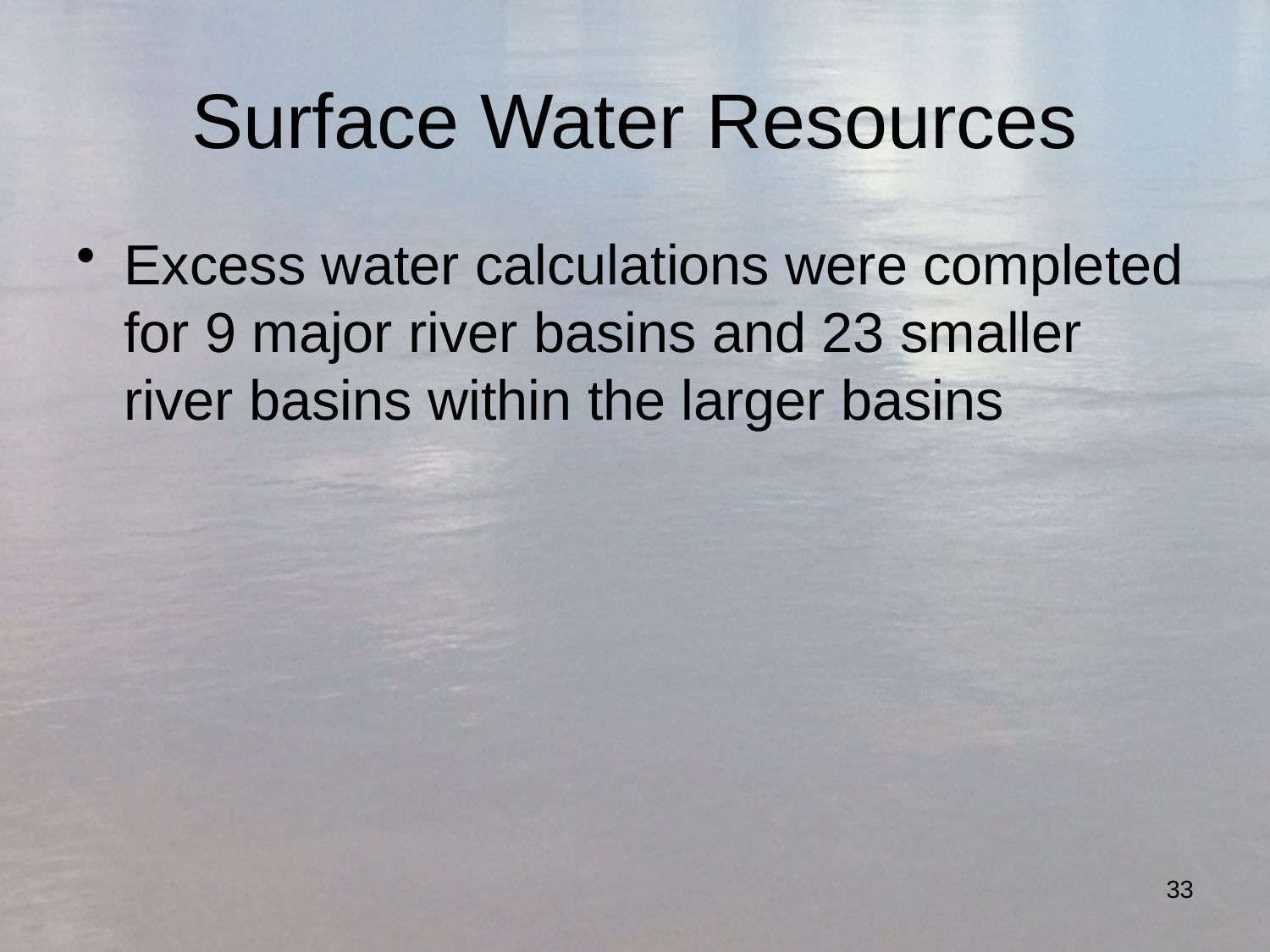

# Surface Water Resources
Excess water calculations were completed for 9 major river basins and 23 smaller river basins within the larger basins
33